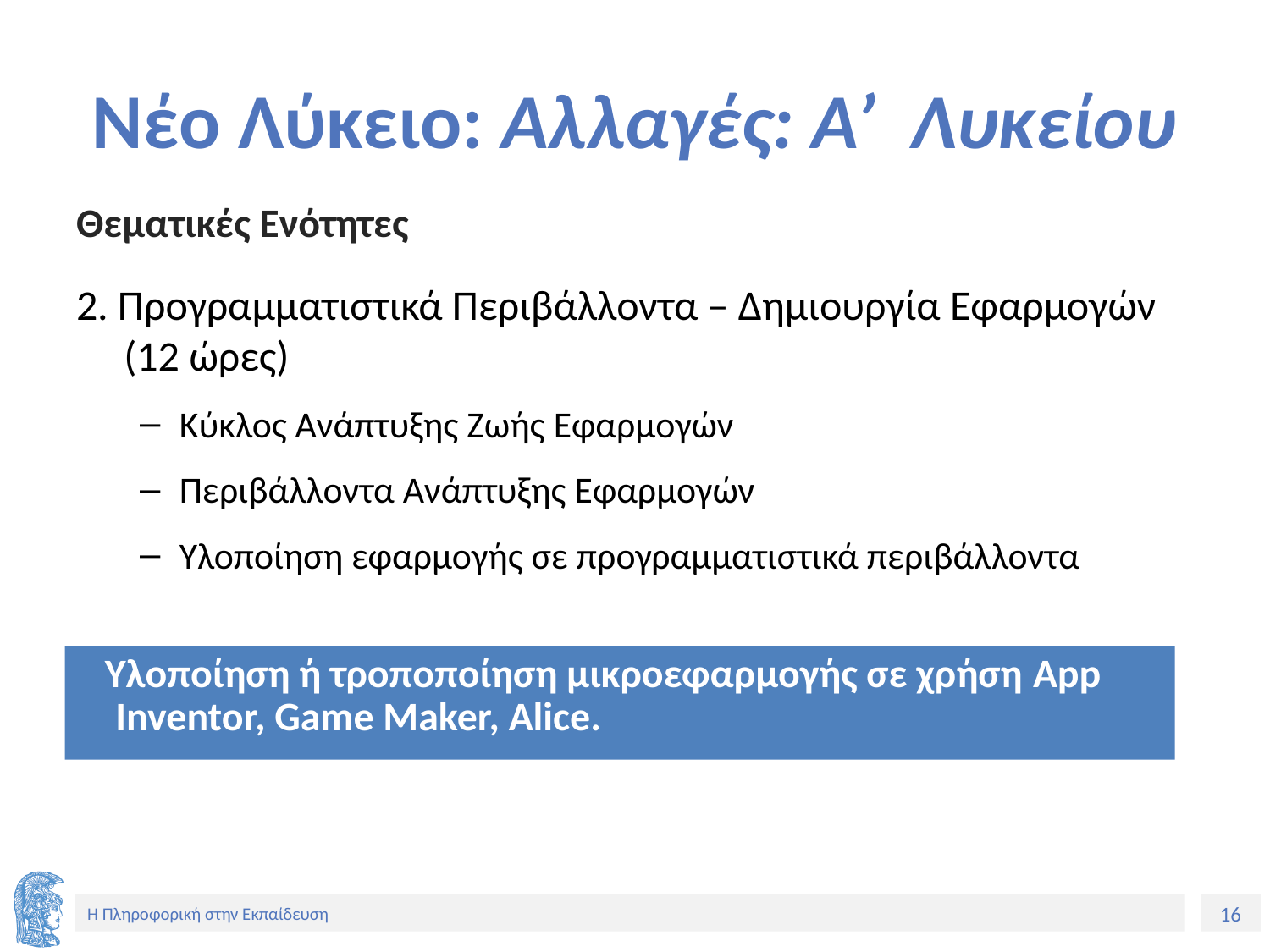

# Νέο Λύκειο: Αλλαγές: Α’  Λυκείου
Θεματικές Ενότητες
2. Προγραμματιστικά Περιβάλλοντα – Δημιουργία Εφαρμογών (12 ώρες)
Κύκλος Ανάπτυξης Ζωής Εφαρμογών
Περιβάλλοντα Ανάπτυξης Εφαρμογών
Υλοποίηση εφαρμογής σε προγραμματιστικά περιβάλλοντα

   Υλοποίηση ή τροποποίηση μικροεφαρμογής σε χρήση App Inventor, Game Maker, Alice.